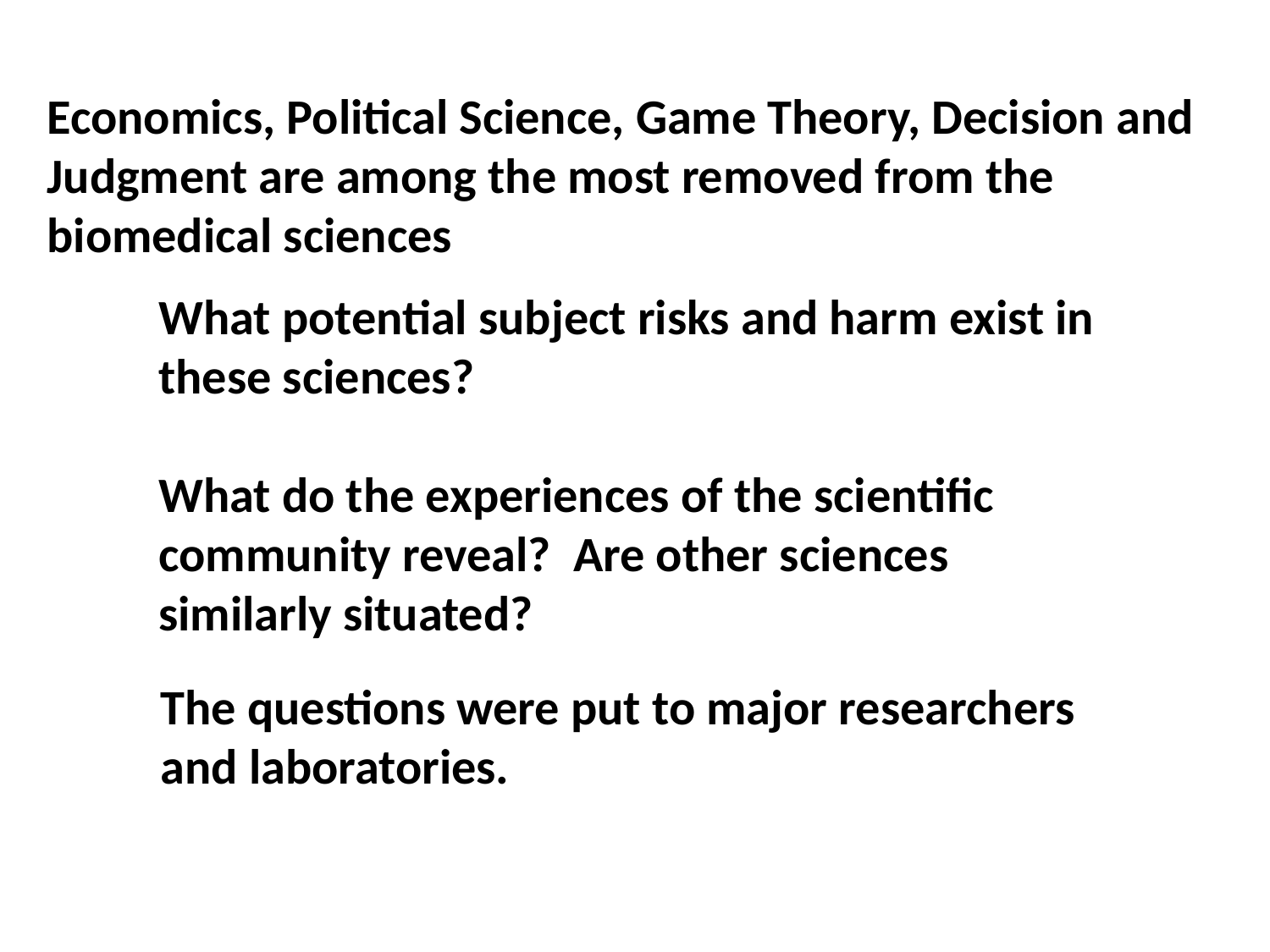

Economics, Political Science, Game Theory, Decision and Judgment are among the most removed from the biomedical sciences

What potential subject risks and harm exist in these sciences?

What do the experiences of the scientific community reveal?  Are other sciences similarly situated?
The questions were put to major researchers and laboratories.